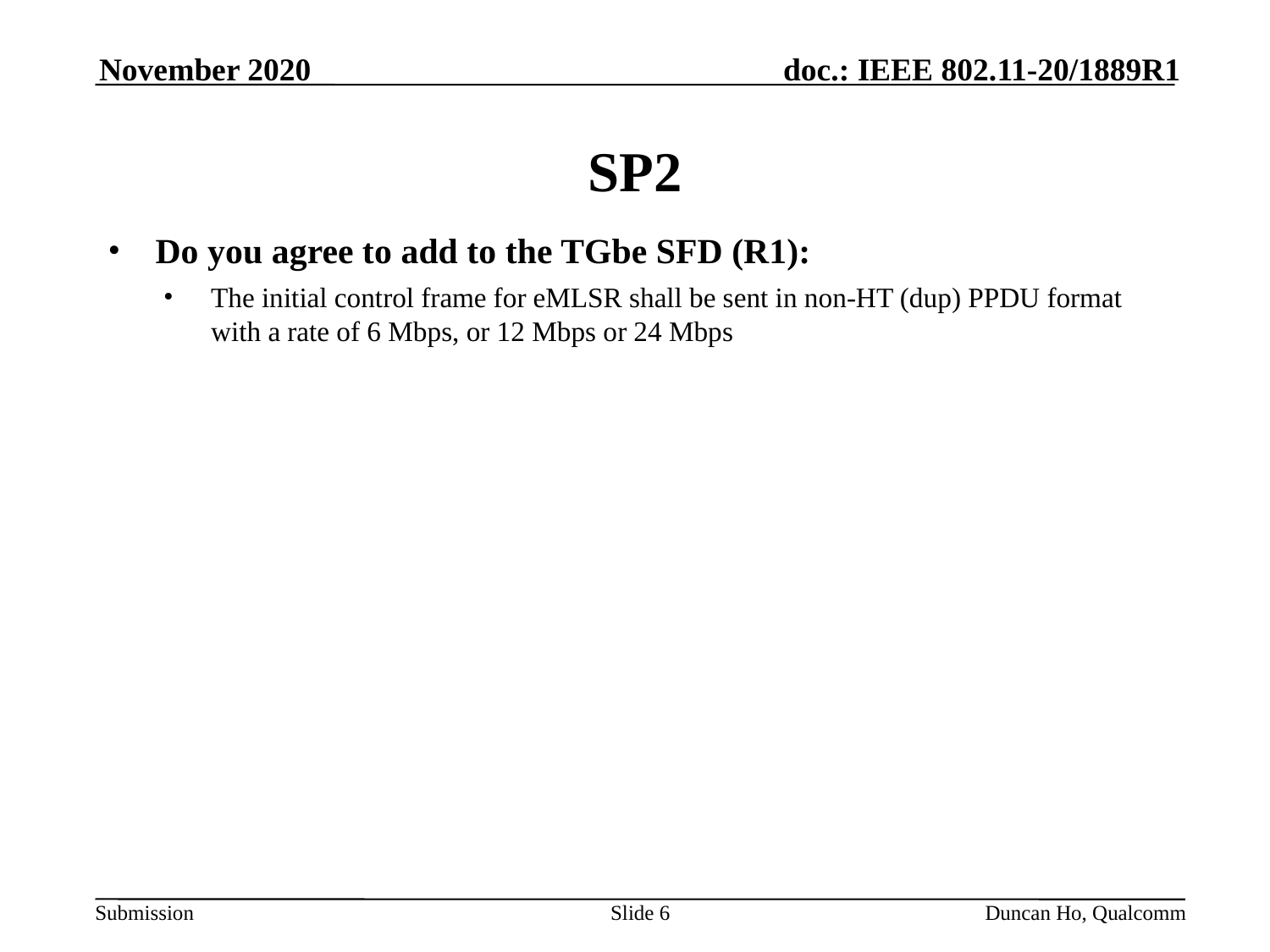

November 2020
# SP2
Do you agree to add to the TGbe SFD (R1):
The initial control frame for eMLSR shall be sent in non-HT (dup) PPDU format with a rate of 6 Mbps, or 12 Mbps or 24 Mbps

Slide 6
Duncan Ho, Qualcomm